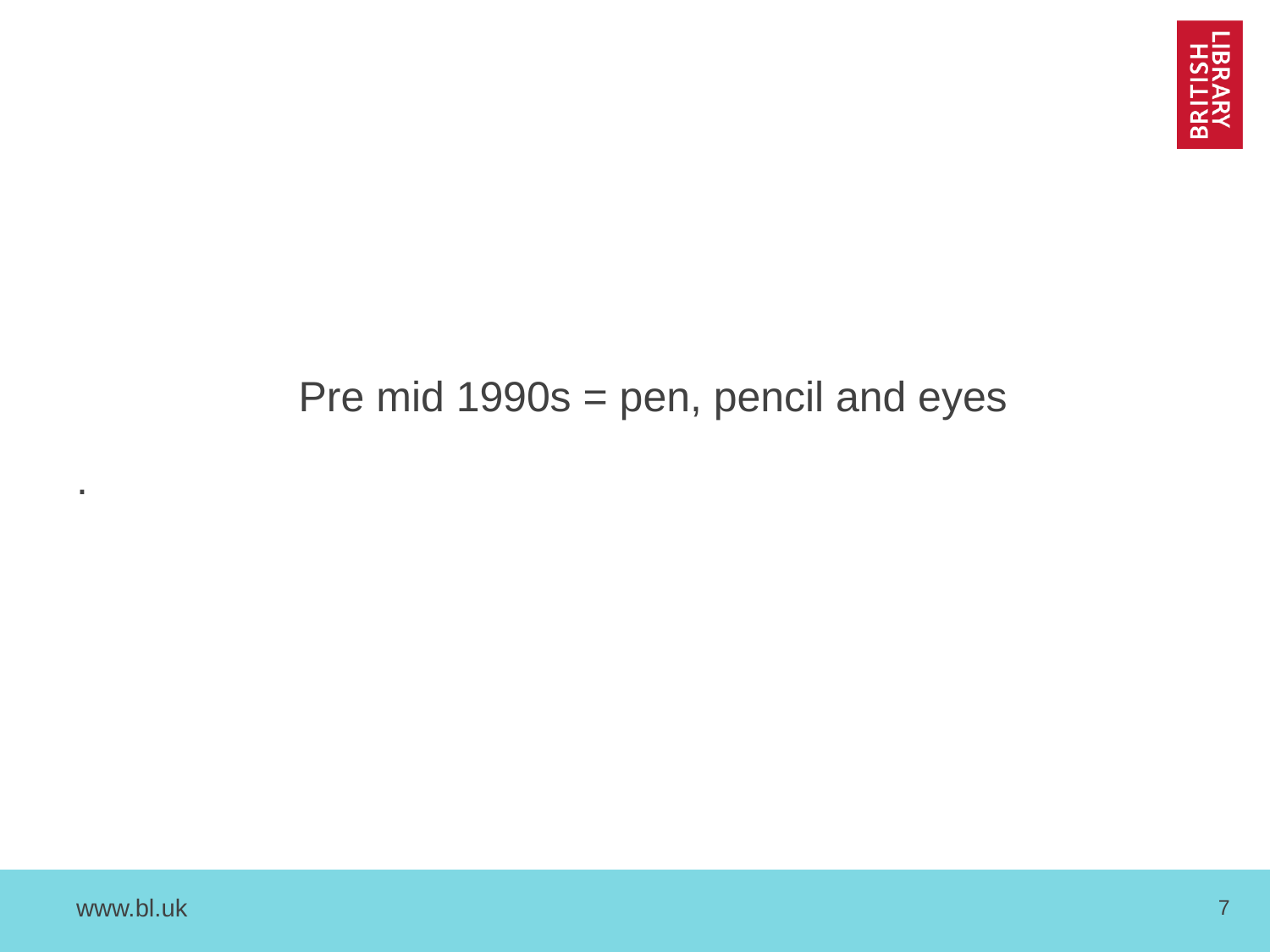

#
Pre mid 1990s = pen, pencil and eyes
.